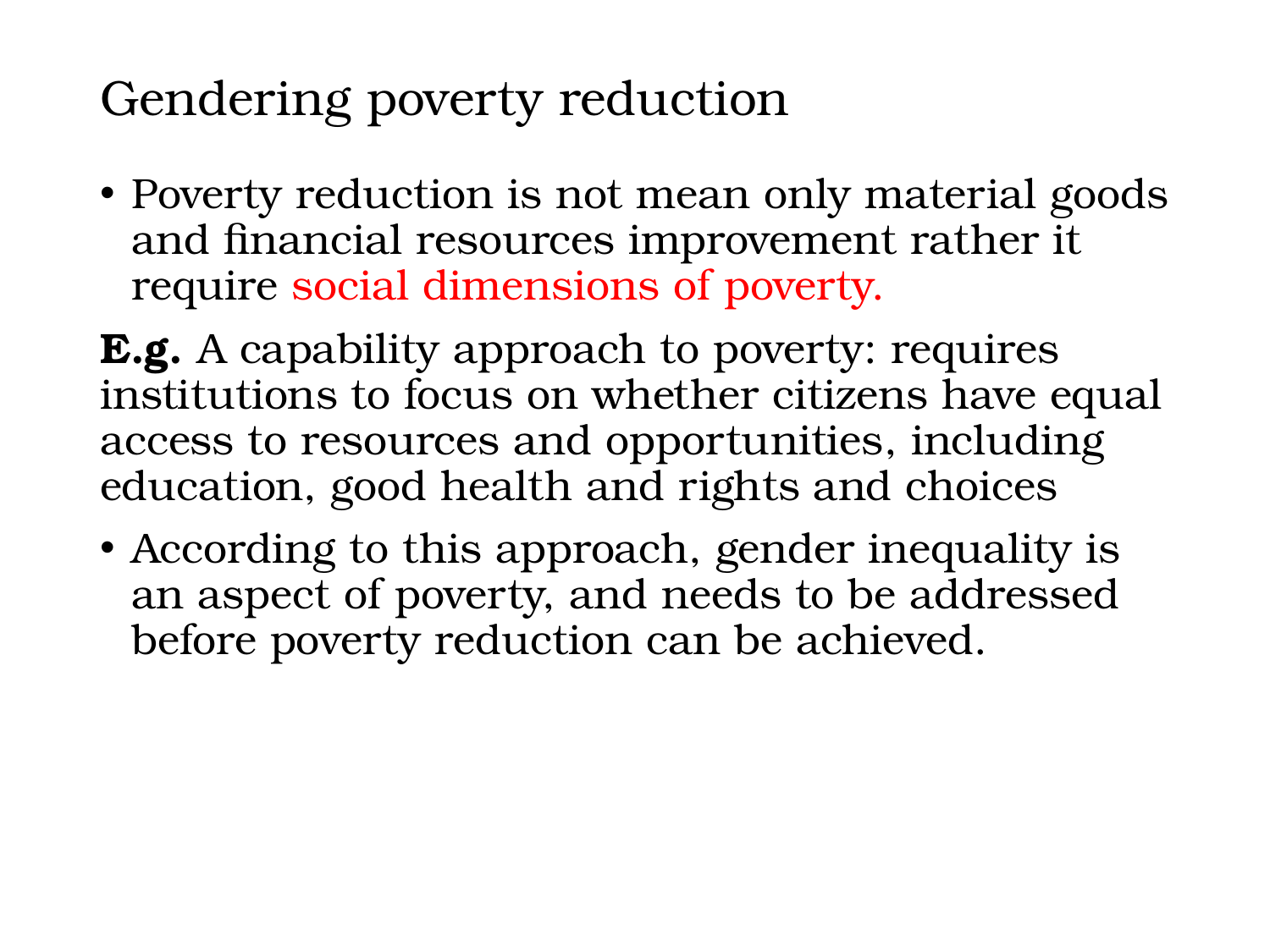

# Gendering poverty reduction
Poverty reduction is not mean only material goods and financial resources improvement rather it require social dimensions of poverty.
E.g. A capability approach to poverty: requires institutions to focus on whether citizens have equal access to resources and opportunities, including education, good health and rights and choices
According to this approach, gender inequality is an aspect of poverty, and needs to be addressed before poverty reduction can be achieved.